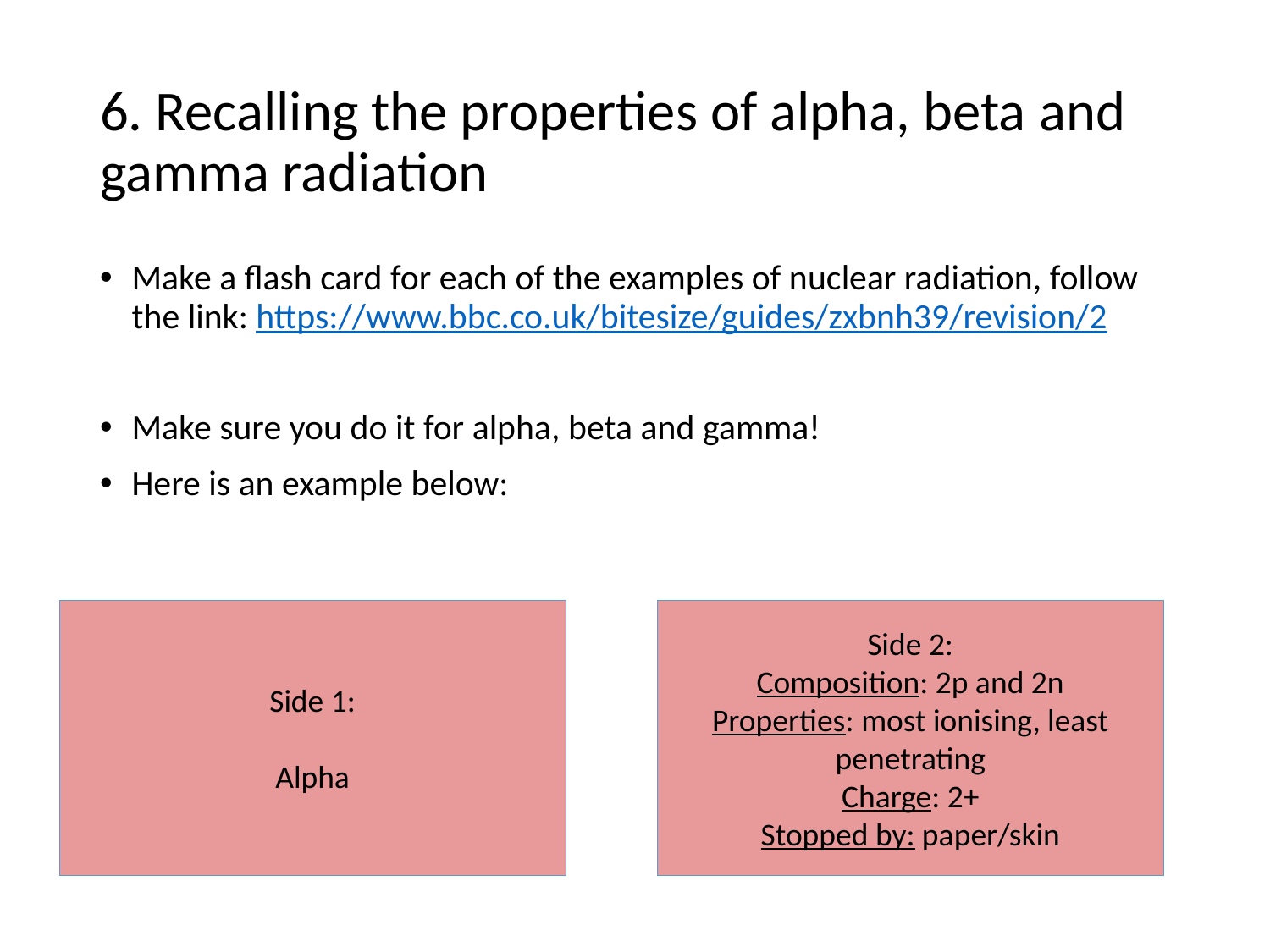

# 6. Recalling the properties of alpha, beta and gamma radiation
Make a flash card for each of the examples of nuclear radiation, follow the link: https://www.bbc.co.uk/bitesize/guides/zxbnh39/revision/2

Make sure you do it for alpha, beta and gamma!
Here is an example below:
Side 2:
Composition: 2p and 2n
Properties: most ionising, least penetrating
Charge: 2+
Stopped by: paper/skin
Side 1:

Alpha